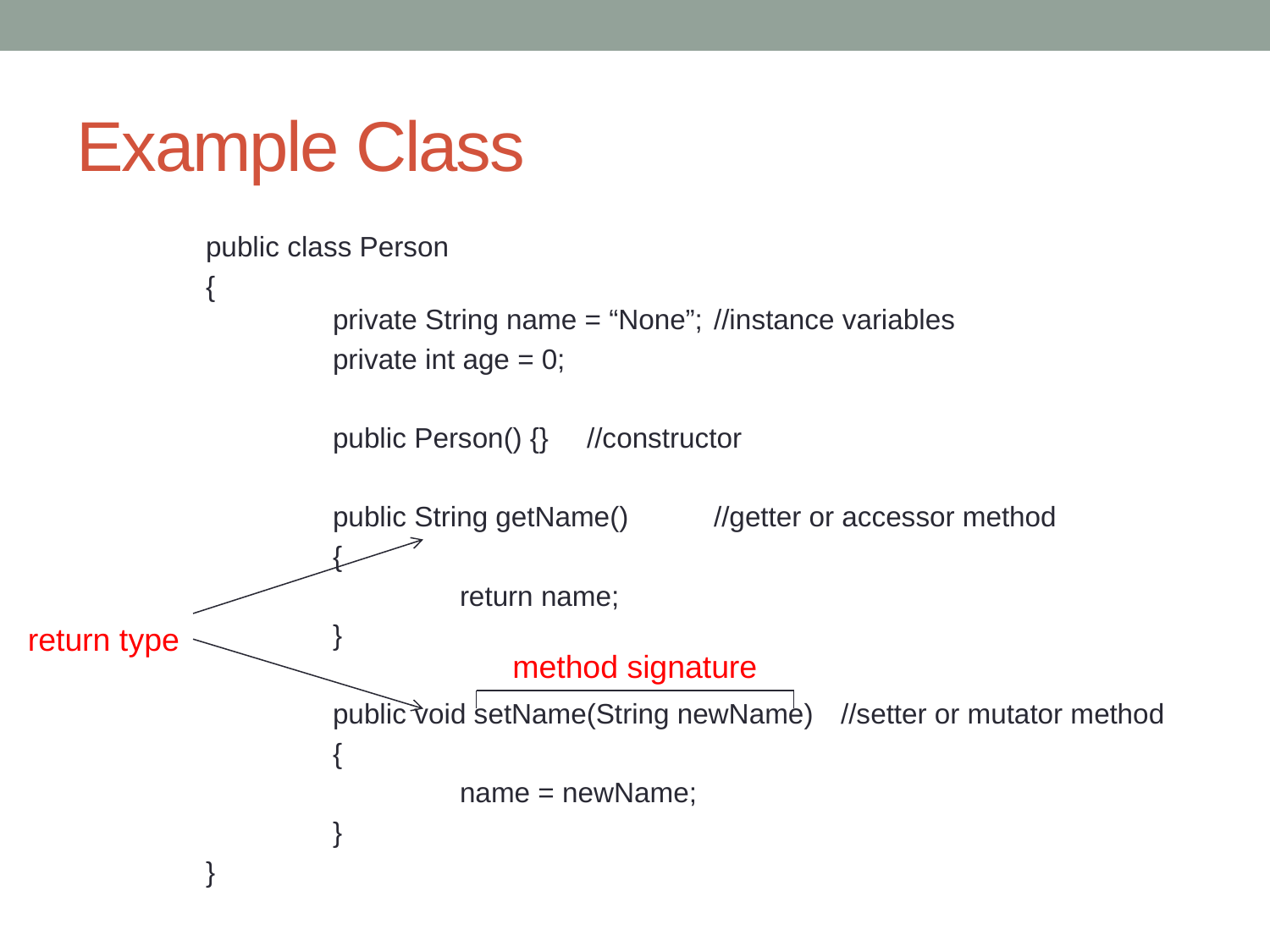

# Example Class
public class Person
{
	private String name = “None”;	//instance variables
	private int age = 0;

	public Person() {}	//constructor

	public String getName()	//getter or accessor method
	{
		return name;
	}

	public void setName(String newName)	//setter or mutator method
	{
		name = newName;
	}
}
return type
method signature